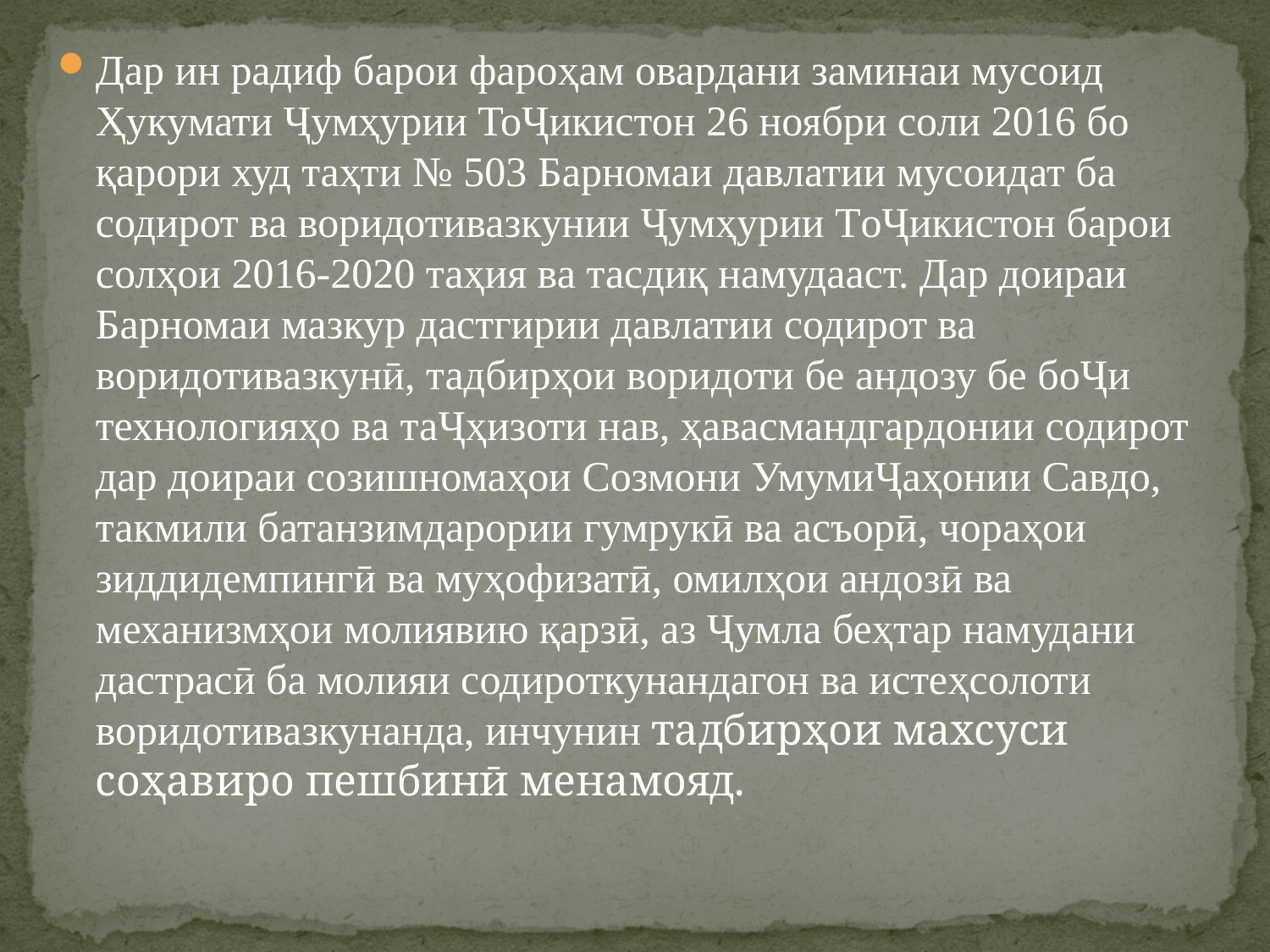

Дар ин радиф барои фароҳам овардани заминаи мусоид Ҳукумати Ҷумҳурии ТоҶикистон 26 ноябри соли 2016 бо қарори худ таҳти № 503 Барномаи давлатии мусоидат ба содирот ва воридотивазкунии Ҷумҳурии ТоҶикистон барои солҳои 2016-2020 таҳия ва тасдиқ намудааст. Дар доираи Барномаи мазкур дастгирии давлатии содирот ва воридотивазкунӣ, тадбирҳои воридоти бе андозу бе боҶи технологияҳо ва таҶҳизоти нав, ҳавасмандгардонии содирот дар доираи созишномаҳои Созмони УмумиҶаҳонии Савдо, такмили батанзимдарории гумрукӣ ва асъорӣ, чораҳои зиддидемпингӣ ва муҳофизатӣ, омилҳои андозӣ ва механизмҳои молиявию қарзӣ, аз Ҷумла беҳтар намудани дастрасӣ ба молияи содироткунандагон ва истеҳсолоти воридотивазкунанда, инчунин тадбирҳои махсуси соҳавиро пешбинӣ менамояд.